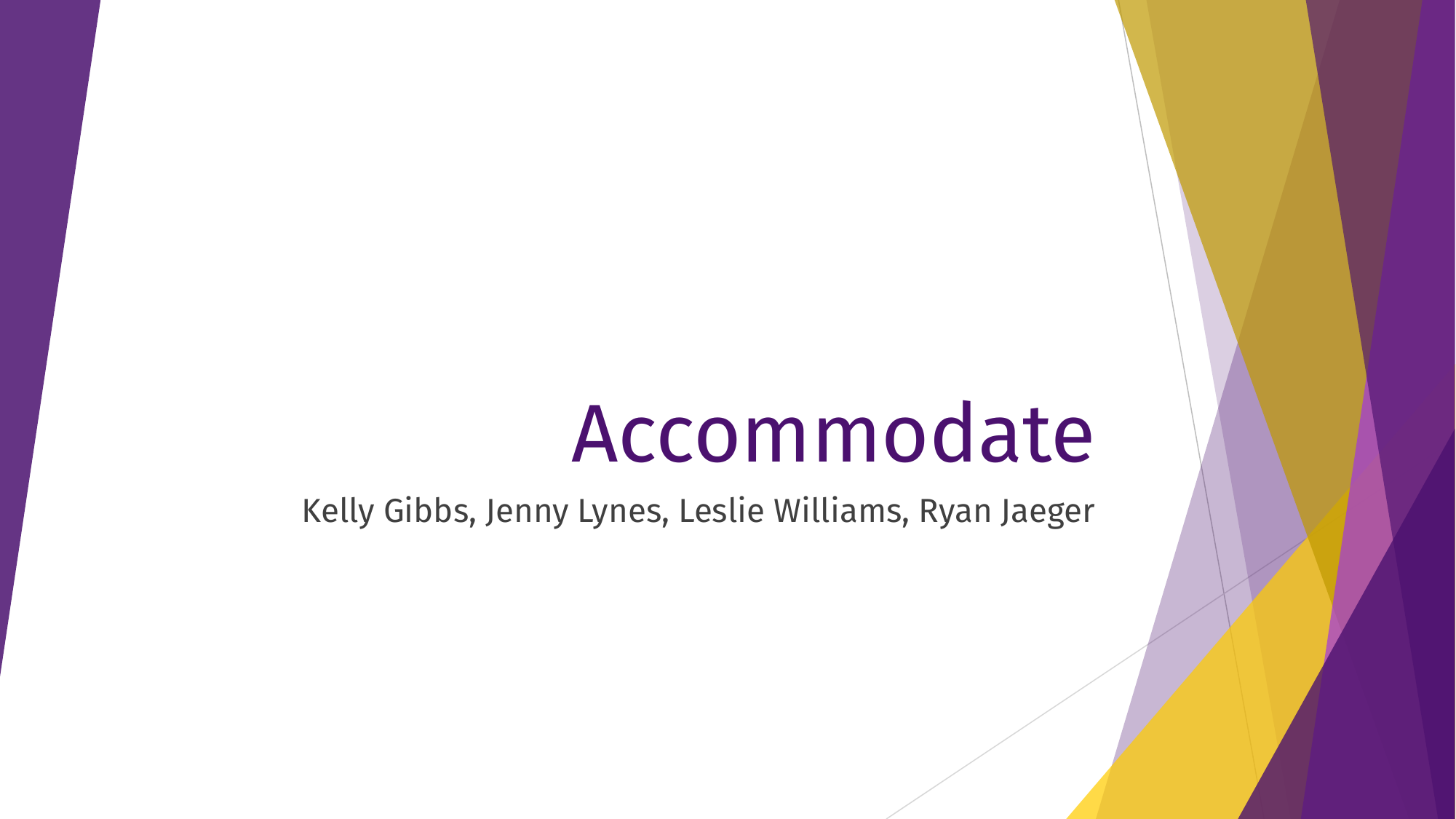

# Accommodate
Kelly Gibbs, Jenny Lynes, Leslie Williams, Ryan Jaeger